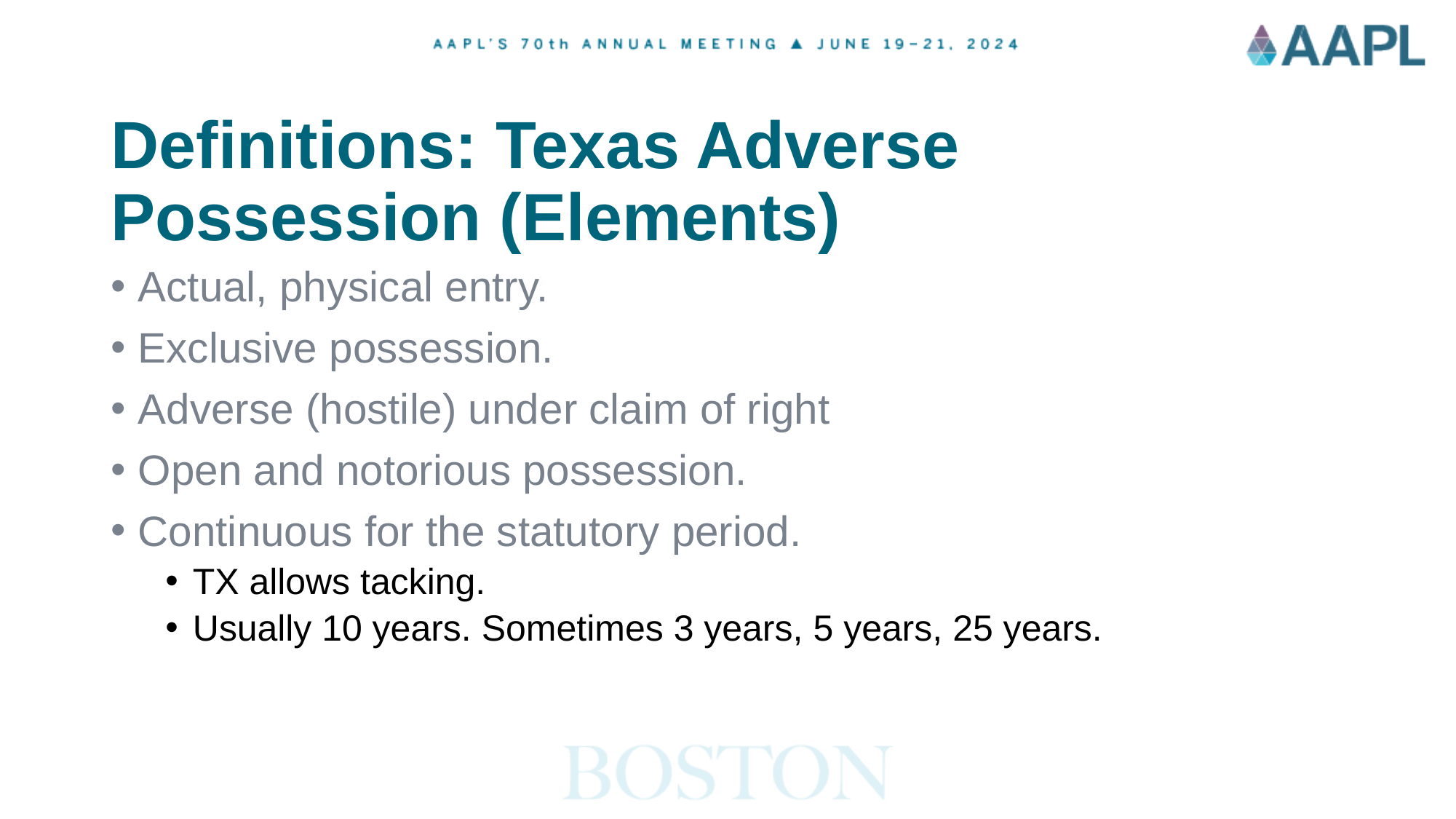

# Definitions: Texas Adverse Possession (Elements)
Actual, physical entry.
Exclusive possession.
Adverse (hostile) under claim of right
Open and notorious possession.
Continuous for the statutory period.
TX allows tacking.
Usually 10 years. Sometimes 3 years, 5 years, 25 years.